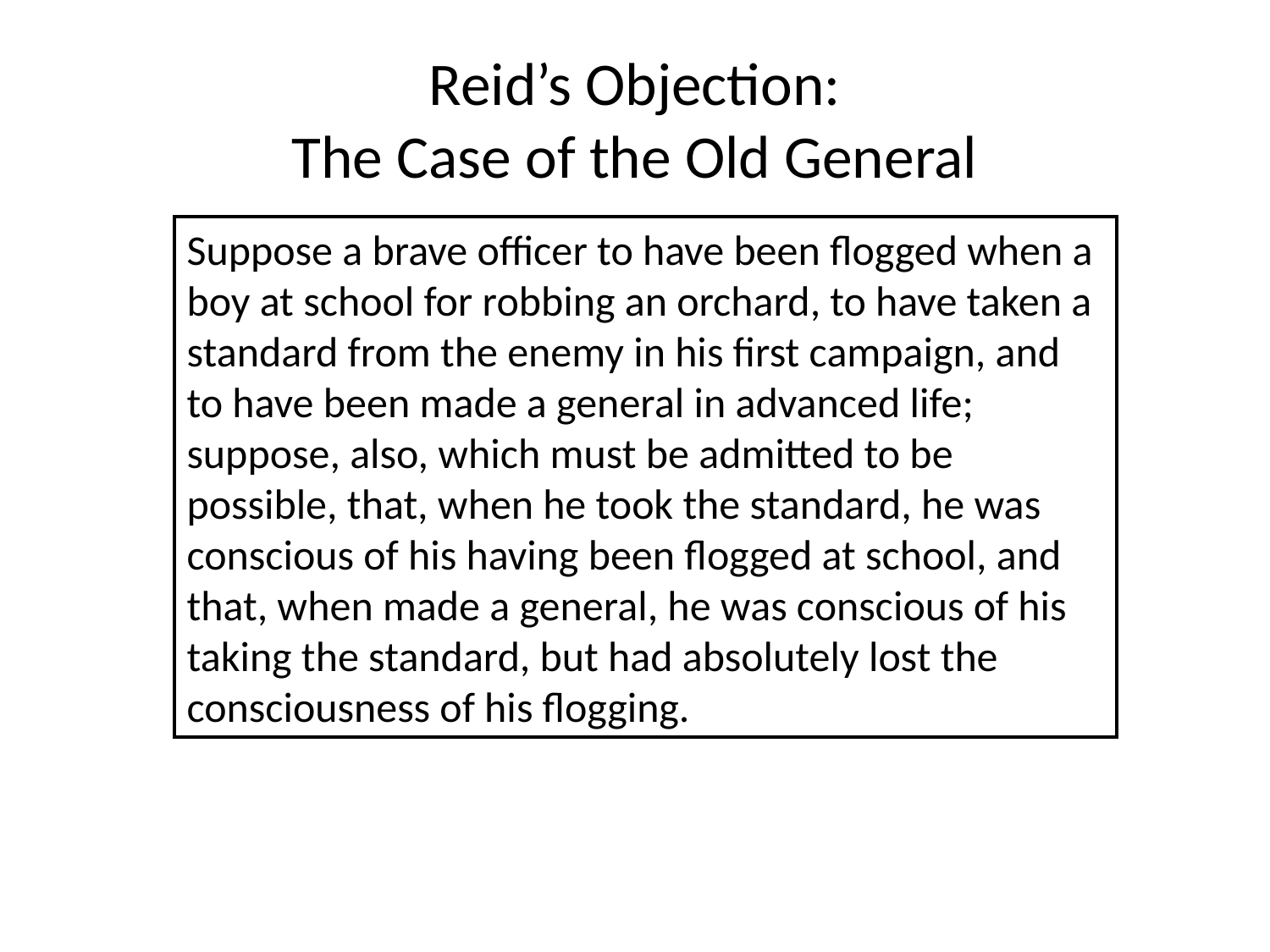

# Reid’s Objection: The Case of the Old General
Suppose a brave officer to have been flogged when a boy at school for robbing an orchard, to have taken a standard from the enemy in his first campaign, and to have been made a general in advanced life; suppose, also, which must be admitted to be possible, that, when he took the standard, he was conscious of his having been flogged at school, and that, when made a general, he was conscious of his taking the standard, but had absolutely lost the consciousness of his flogging.